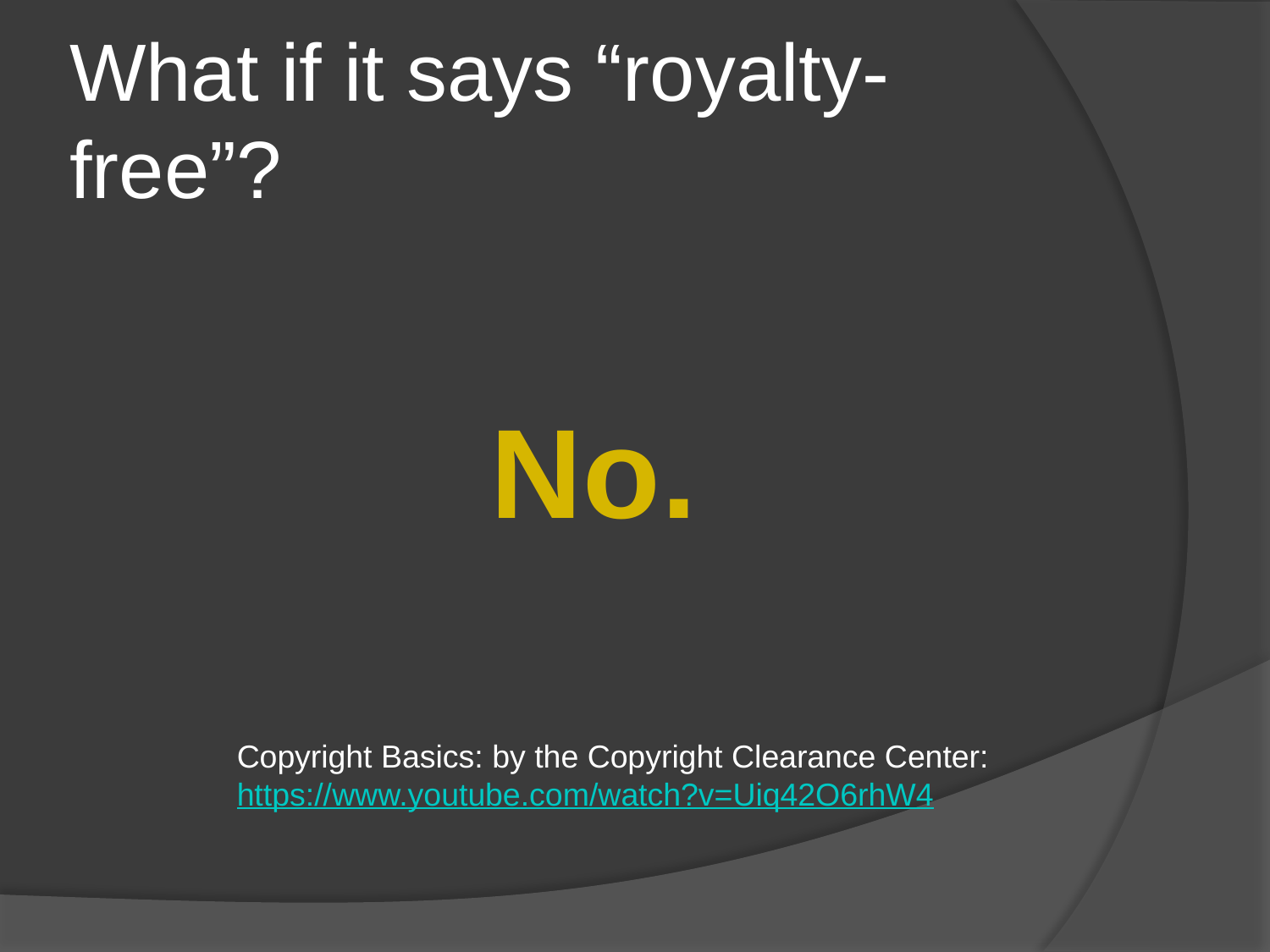

# What if it says “royalty-free”?
No.
Copyright Basics: by the Copyright Clearance Center: https://www.youtube.com/watch?v=Uiq42O6rhW4